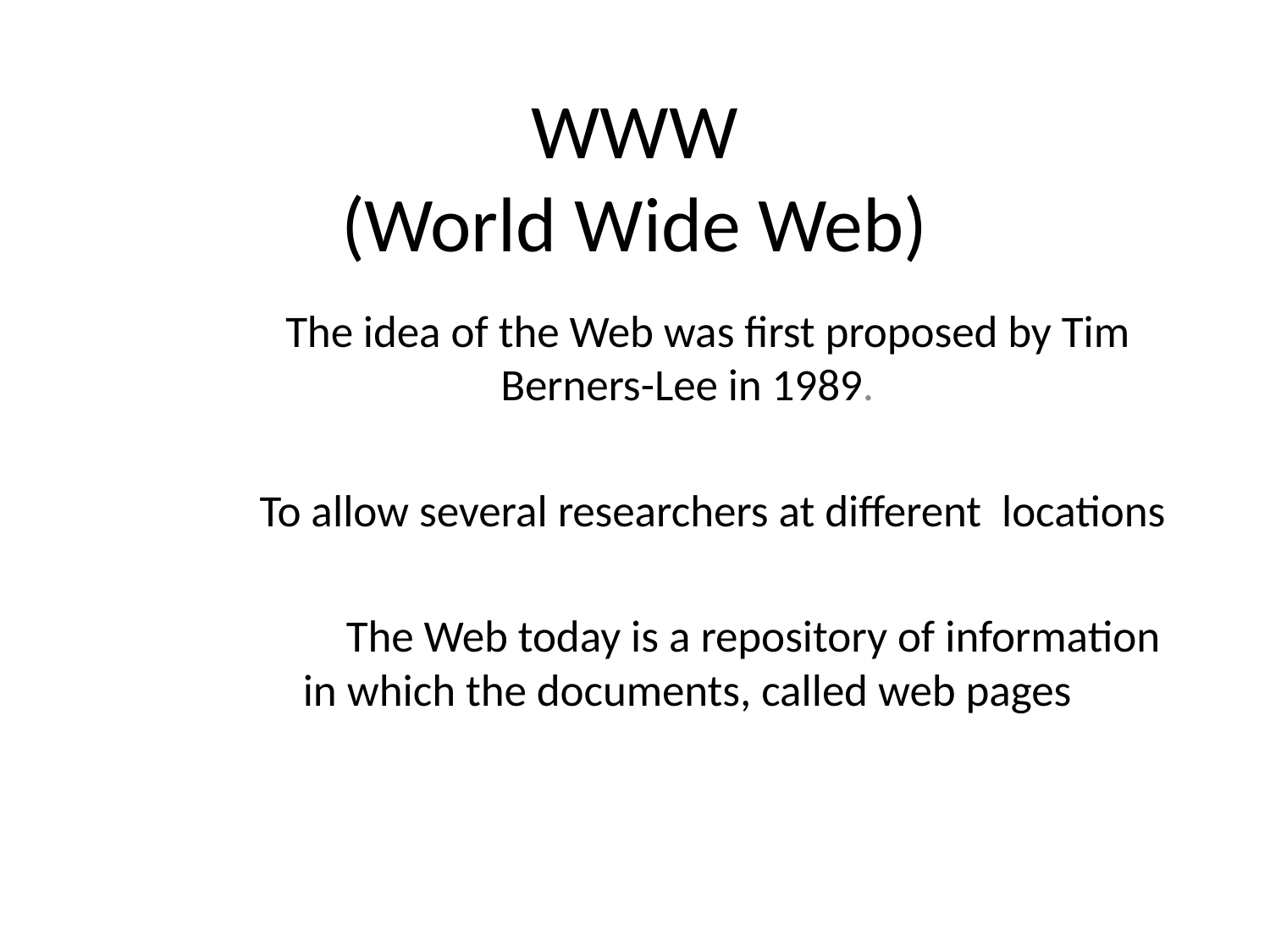

# WWW (World Wide Web)
    The idea of the Web was first proposed by Tim Berners-Lee in 1989.

     To allow several researchers at different  locations

             The Web today is a repository of information in which the documents, called web pages